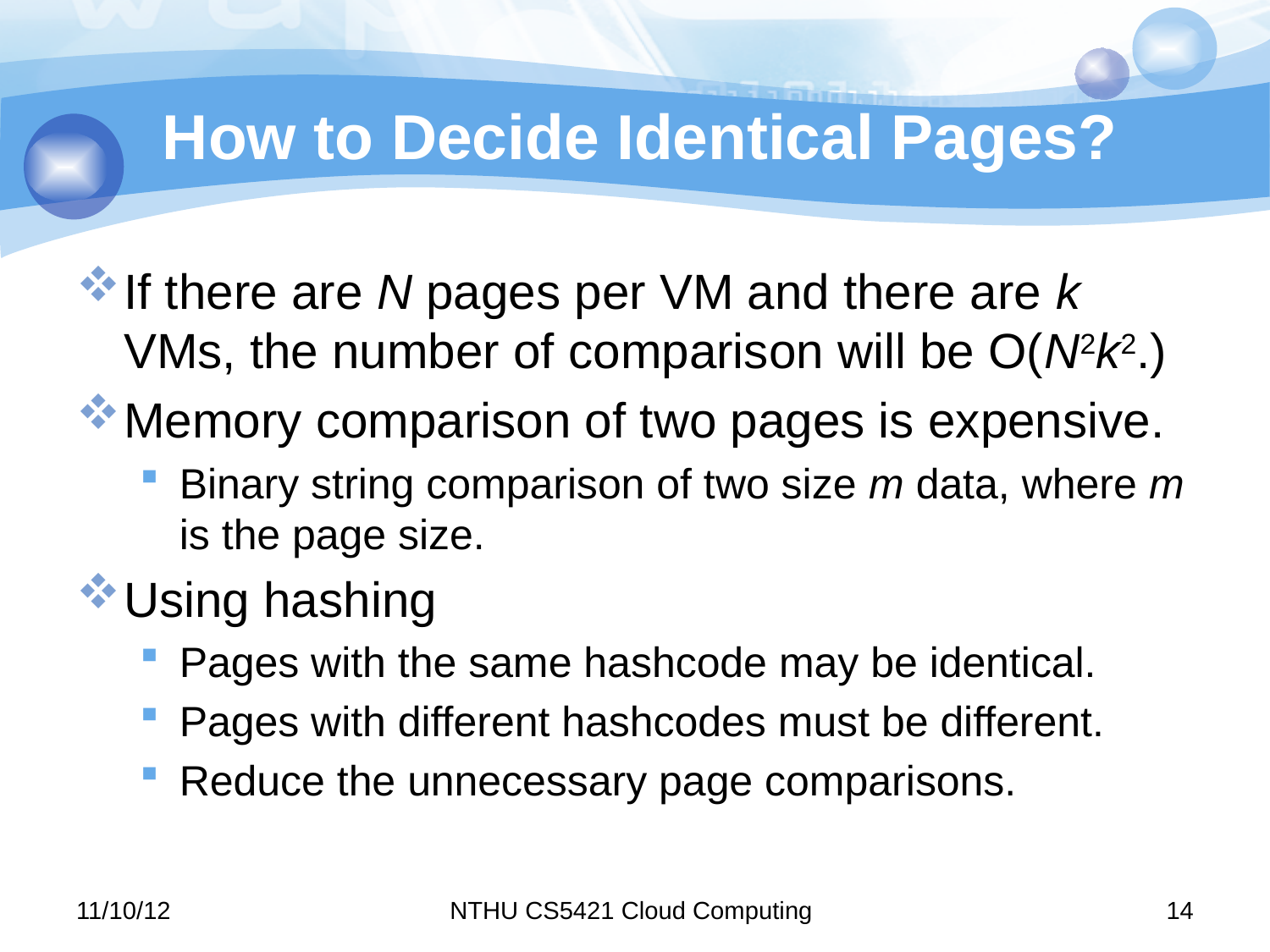

# How to Decide Identical Pages?
If there are N pages per VM and there are k VMs, the number of comparison will be O(N2k2.)
Memory comparison of two pages is expensive.
Binary string comparison of two size m data, where m is the page size.
Using hashing
Pages with the same hashcode may be identical.
Pages with different hashcodes must be different.
Reduce the unnecessary page comparisons.
11/10/12
NTHU CS5421 Cloud Computing
14